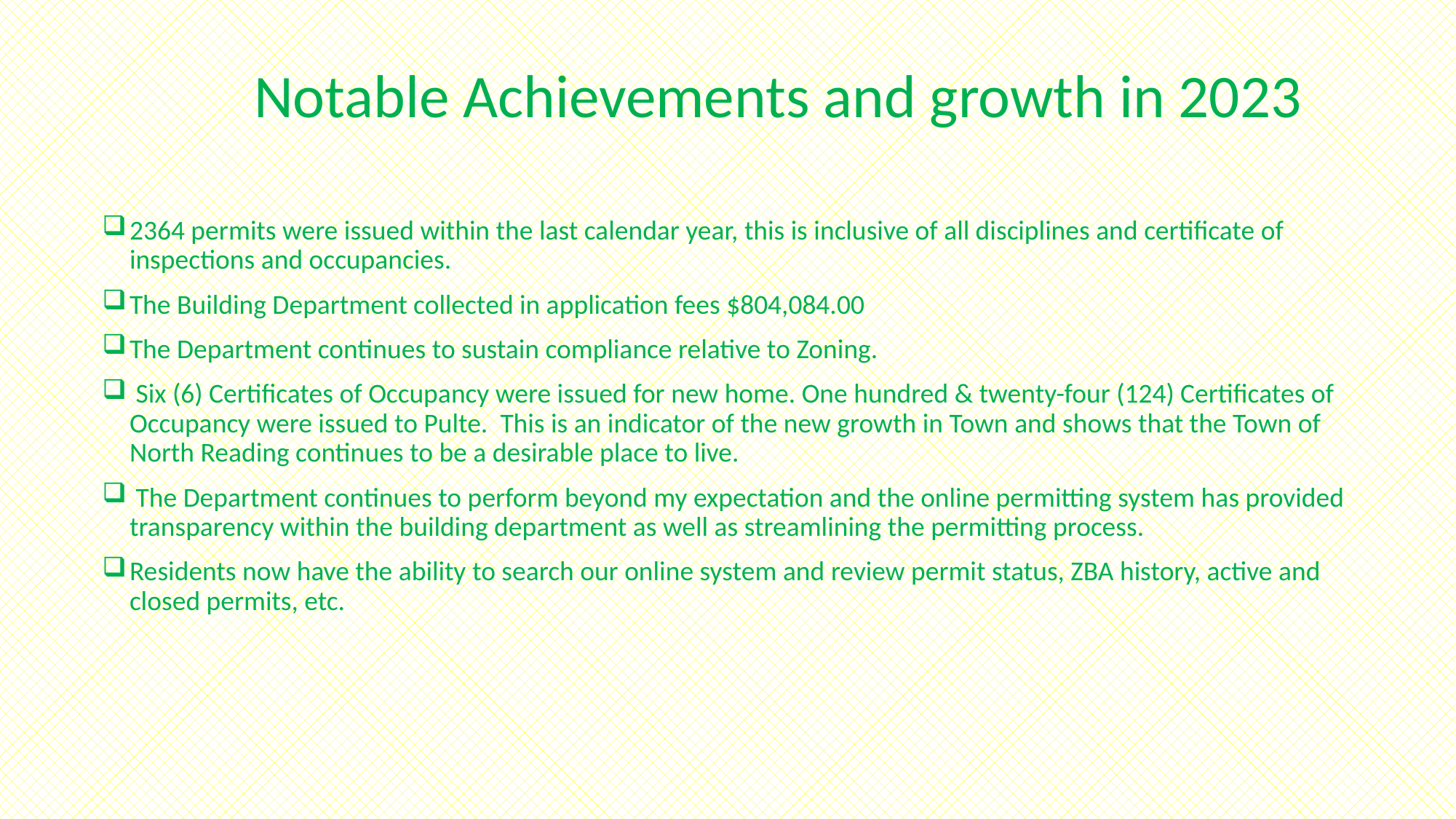

Notable Achievements and growth in 2023

2364 permits were issued within the last calendar year, this is inclusive of all disciplines and certificate of inspections and occupancies.
The Building Department collected in application fees $804,084.00
The Department continues to sustain compliance relative to Zoning.
 Six (6) Certificates of Occupancy were issued for new home. One hundred & twenty-four (124) Certificates of Occupancy were issued to Pulte.  This is an indicator of the new growth in Town and shows that the Town of North Reading continues to be a desirable place to live.
 The Department continues to perform beyond my expectation and the online permitting system has provided transparency within the building department as well as streamlining the permitting process.
Residents now have the ability to search our online system and review permit status, ZBA history, active and closed permits, etc.